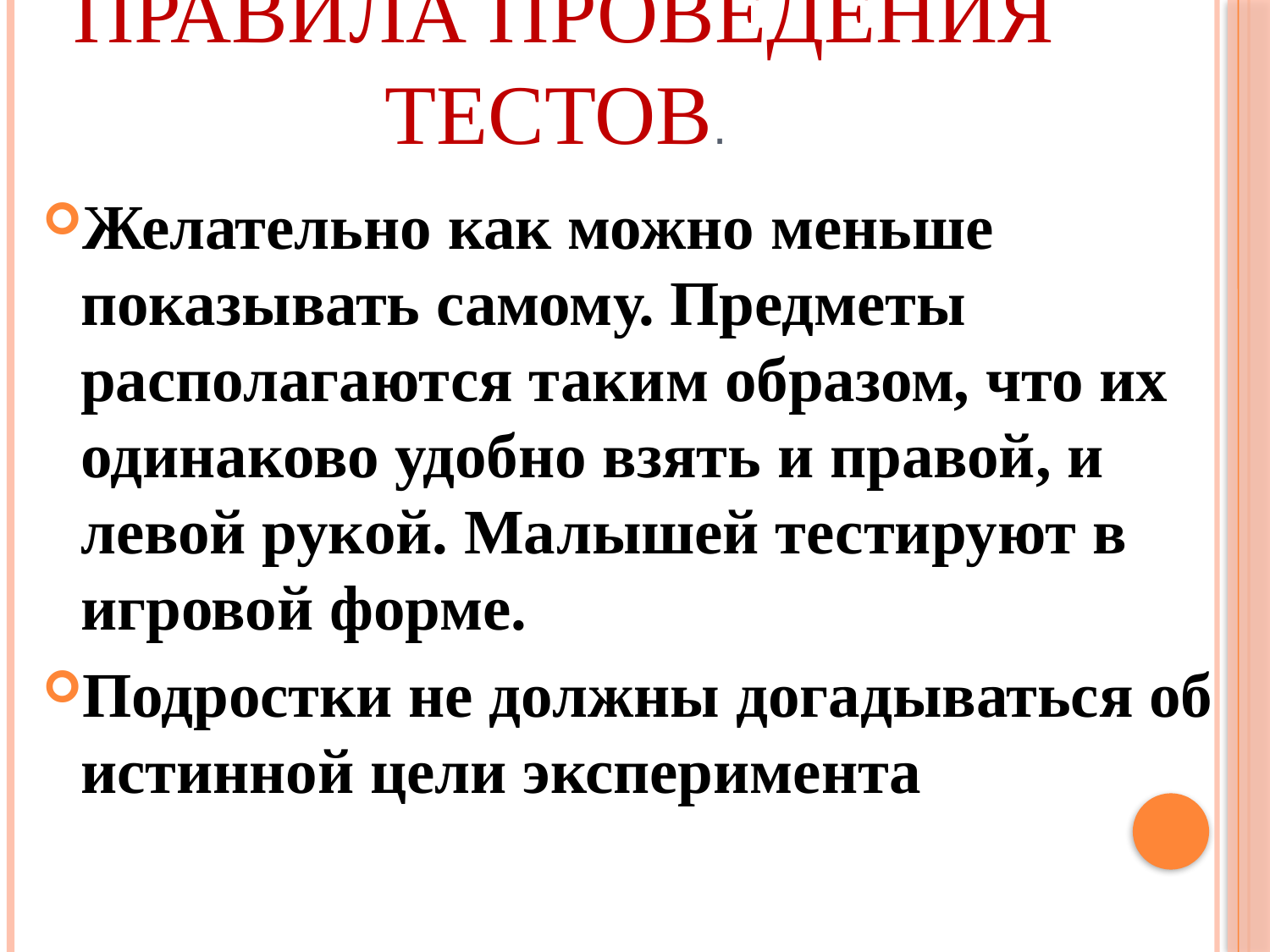

# Правила проведения тестов.
Желательно как можно меньше показывать самому. Предметы располагаются таким образом, что их одинаково удобно взять и правой, и левой рукой. Малышей тестируют в игровой форме.
Подростки не должны догадываться об истинной цели эксперимента